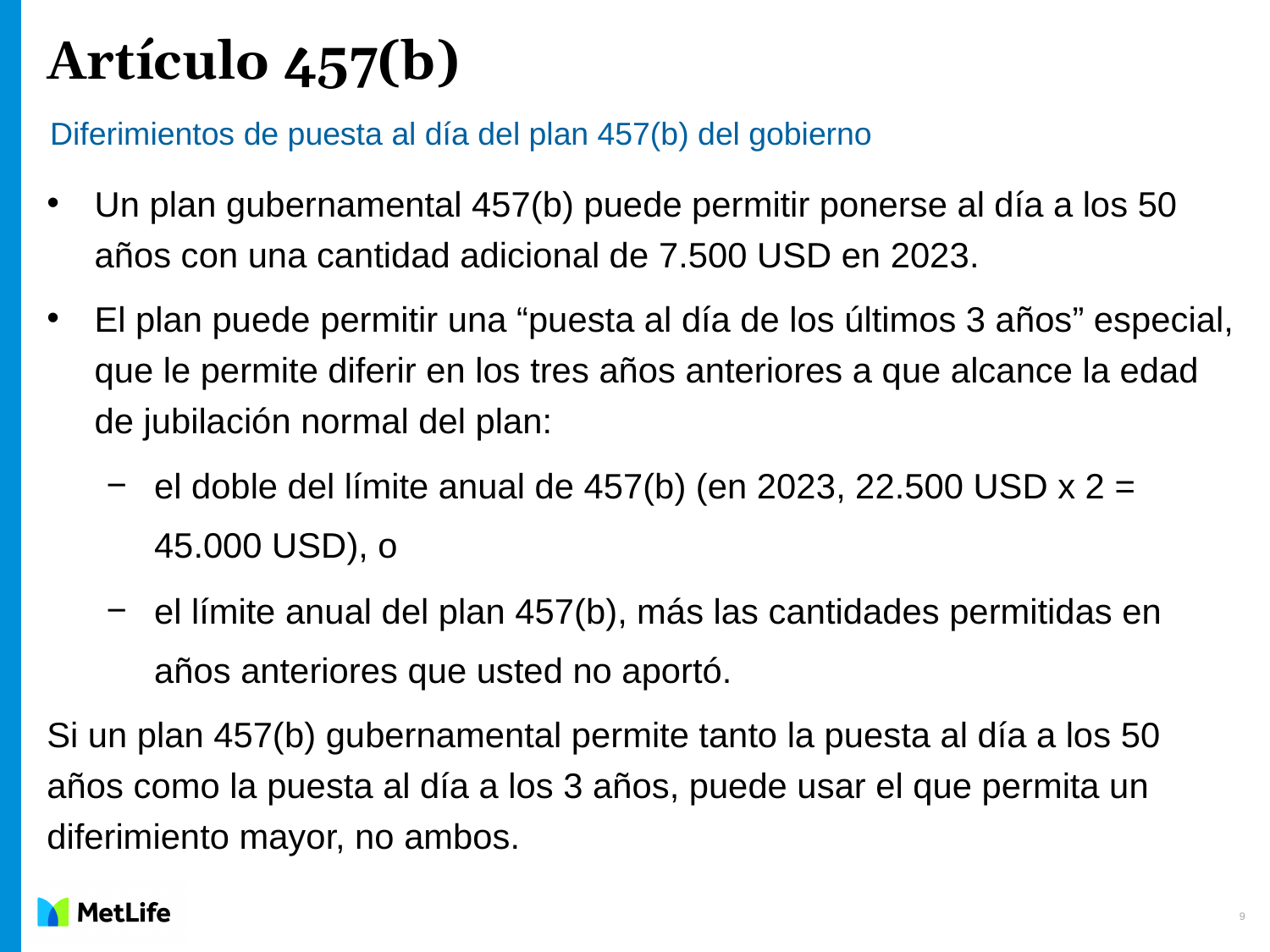

# Artículo 457(b)
Diferimientos de puesta al día del plan 457(b) del gobierno
Un plan gubernamental 457(b) puede permitir ponerse al día a los 50 años con una cantidad adicional de 7.500 USD en 2023.
El plan puede permitir una “puesta al día de los últimos 3 años” especial, que le permite diferir en los tres años anteriores a que alcance la edad de jubilación normal del plan:
el doble del límite anual de 457(b) (en 2023, 22.500 USD x 2 = 45.000 USD), o
el límite anual del plan 457(b), más las cantidades permitidas en años anteriores que usted no aportó.
Si un plan 457(b) gubernamental permite tanto la puesta al día a los 50 años como la puesta al día a los 3 años, puede usar el que permita un diferimiento mayor, no ambos.
9